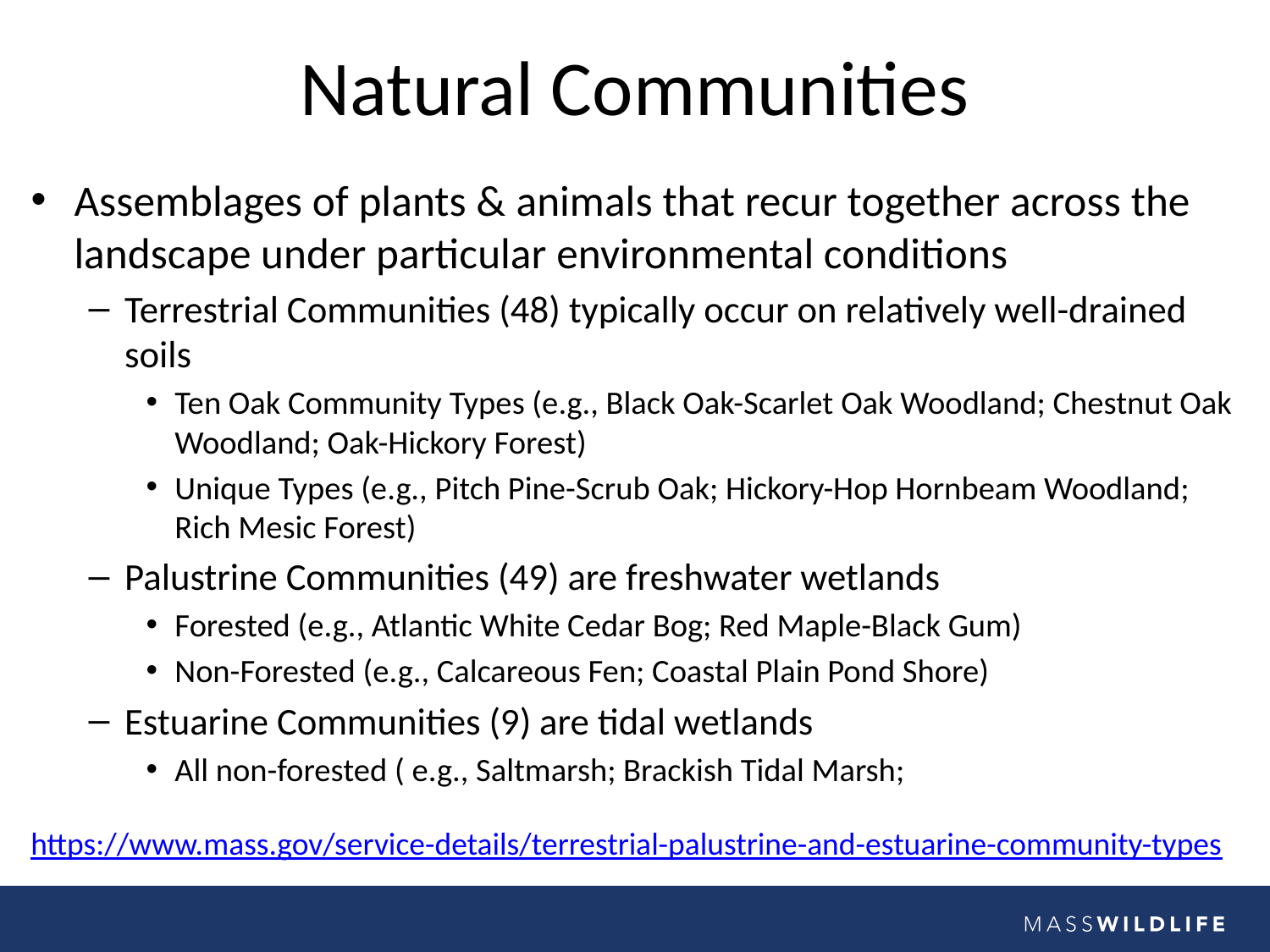

# Natural Communities
Assemblages of plants & animals that recur together across the landscape under particular environmental conditions
Terrestrial Communities (48) typically occur on relatively well-drained soils
Ten Oak Community Types (e.g., Black Oak-Scarlet Oak Woodland; Chestnut Oak Woodland; Oak-Hickory Forest)
Unique Types (e.g., Pitch Pine-Scrub Oak; Hickory-Hop Hornbeam Woodland; Rich Mesic Forest)
Palustrine Communities (49) are freshwater wetlands
Forested (e.g., Atlantic White Cedar Bog; Red Maple-Black Gum)
Non-Forested (e.g., Calcareous Fen; Coastal Plain Pond Shore)
Estuarine Communities (9) are tidal wetlands
All non-forested ( e.g., Saltmarsh; Brackish Tidal Marsh;
https://www.mass.gov/service-details/terrestrial-palustrine-and-estuarine-community-types